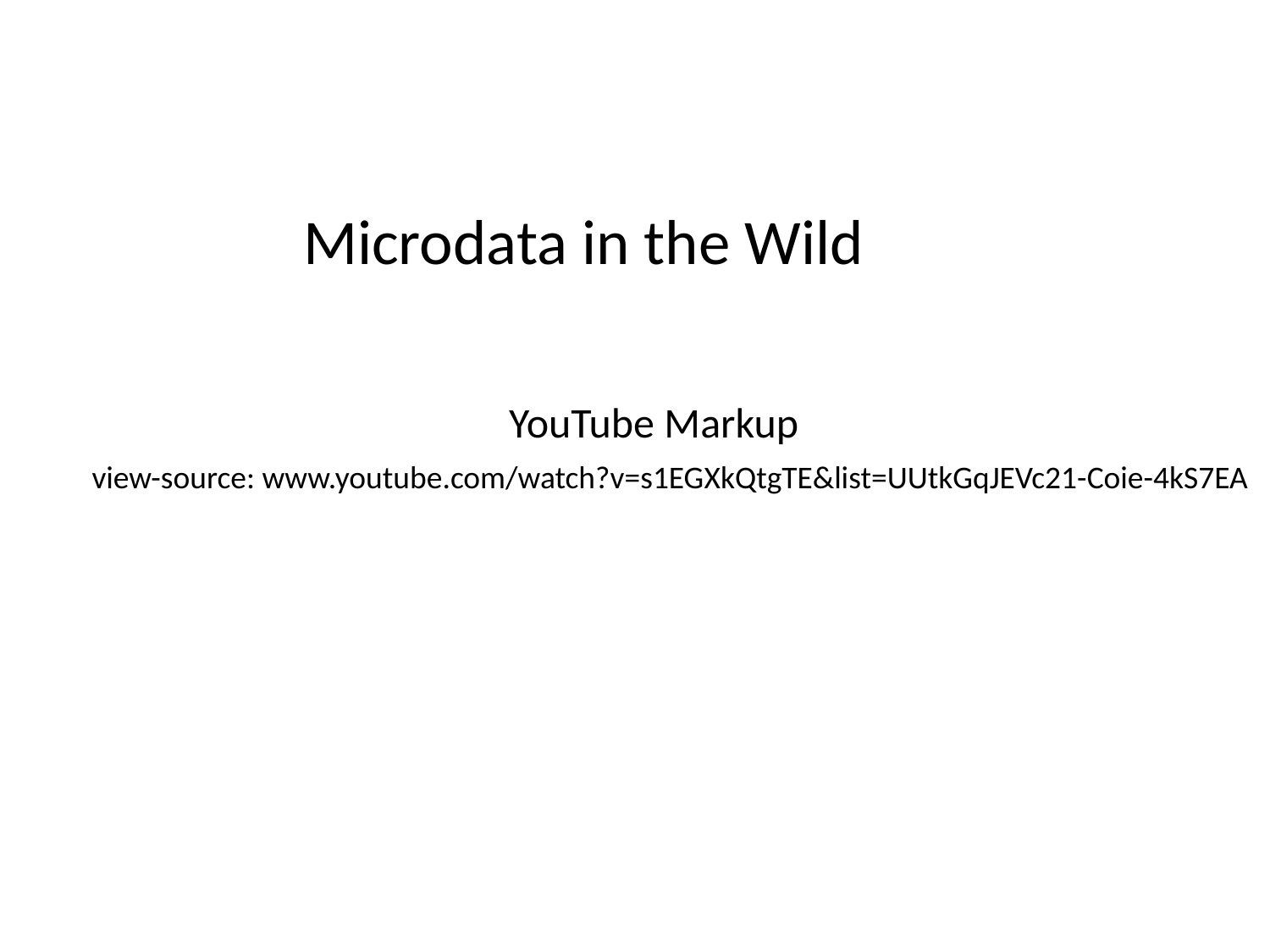

Microdata in the Wild

             				  YouTube Markup
 view-source: www.youtube.com/watch?v=s1EGXkQtgTE&list=UUtkGqJEVc21-Coie-4kS7EA